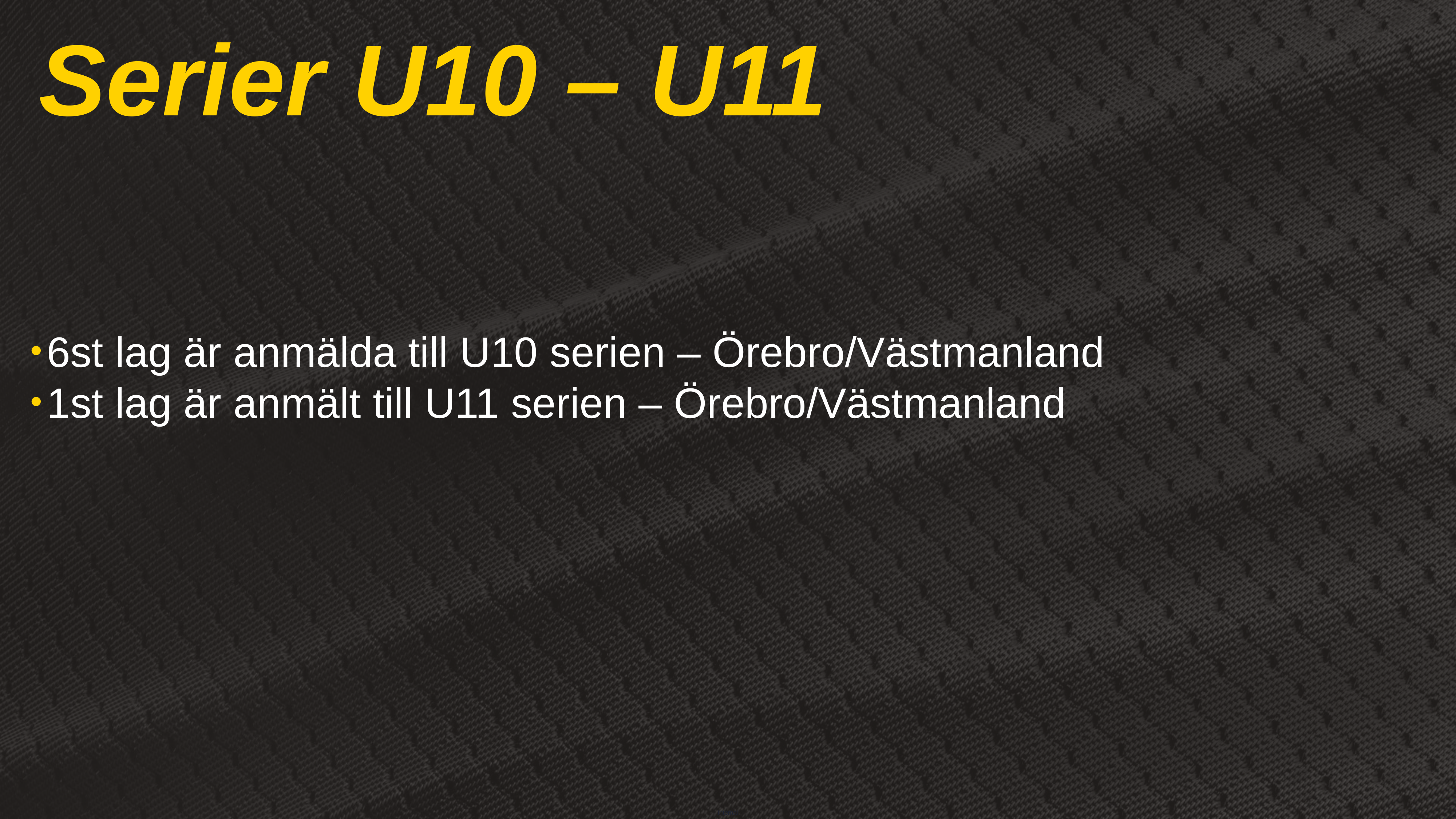

|  |
| --- |
Serier U10 – U11
6st lag är anmälda till U10 serien – Örebro/Västmanland
1st lag är anmält till U11 serien – Örebro/Västmanland